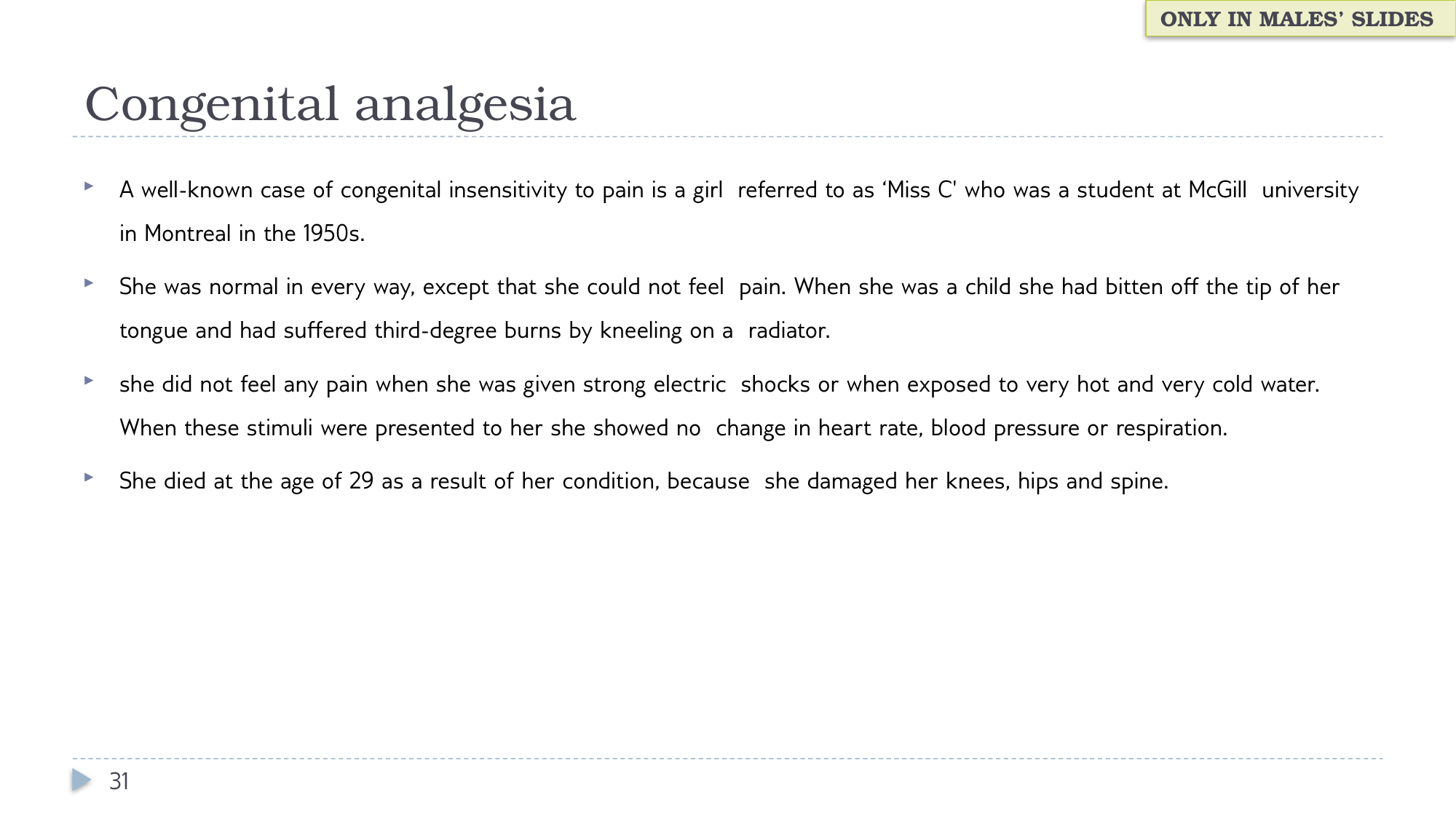

ONLY IN MALES’ SLIDES
# Congenital analgesia
A well-known case of congenital insensitivity to pain is a girl  referred to as ‘Miss C' who was a student at McGill  university in Montreal in the 1950s.
She was normal in every way, except that she could not feel  pain. When she was a child she had bitten off the tip of her  tongue and had suffered third-degree burns by kneeling on a  radiator.
she did not feel any pain when she was given strong electric  shocks or when exposed to very hot and very cold water.  When these stimuli were presented to her she showed no  change in heart rate, blood pressure or respiration.
She died at the age of 29 as a result of her condition, because  she damaged her knees, hips and spine.

31